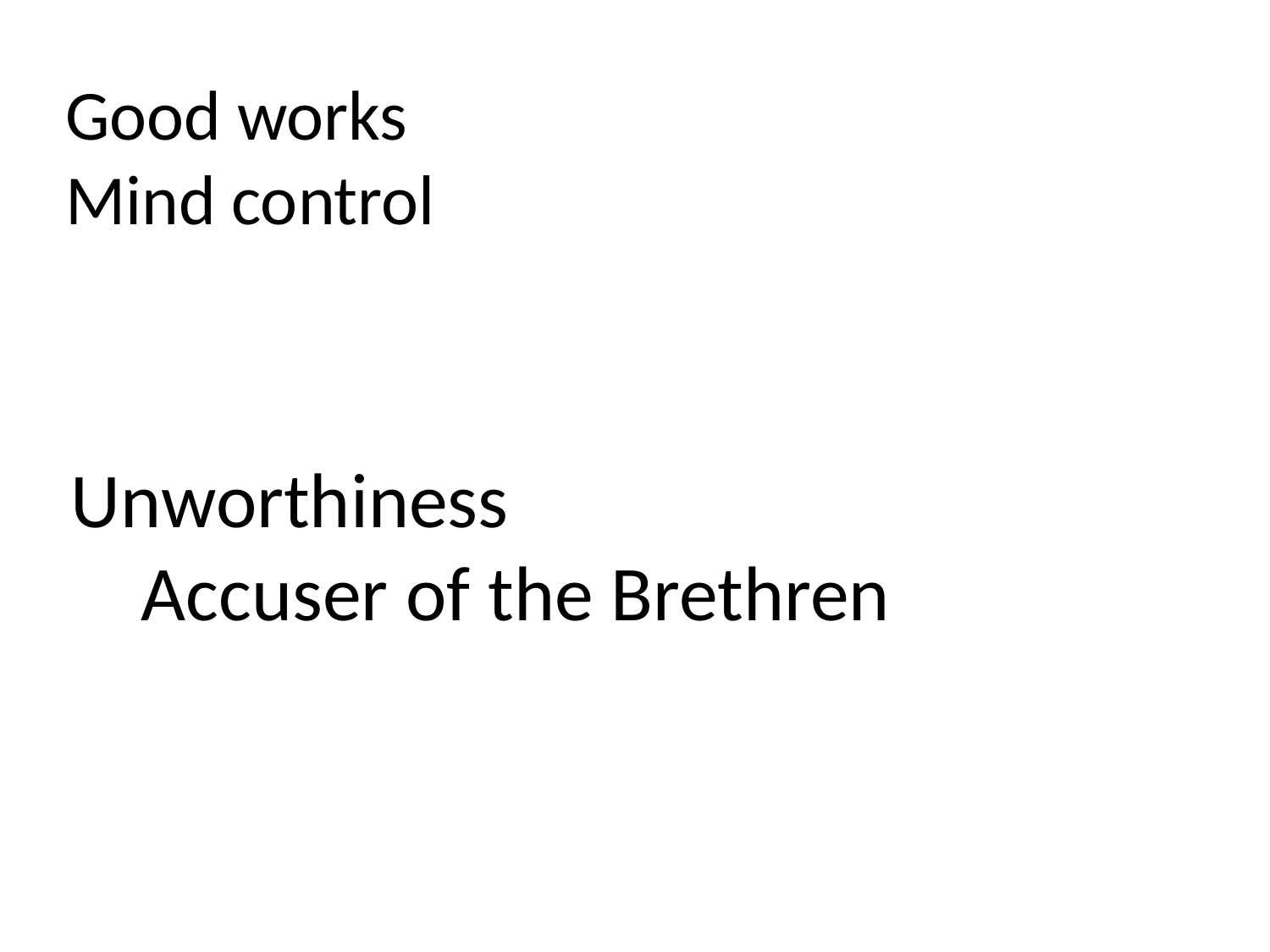

Good works                                                Mind control
Unworthiness                                                 Accuser of the Brethren